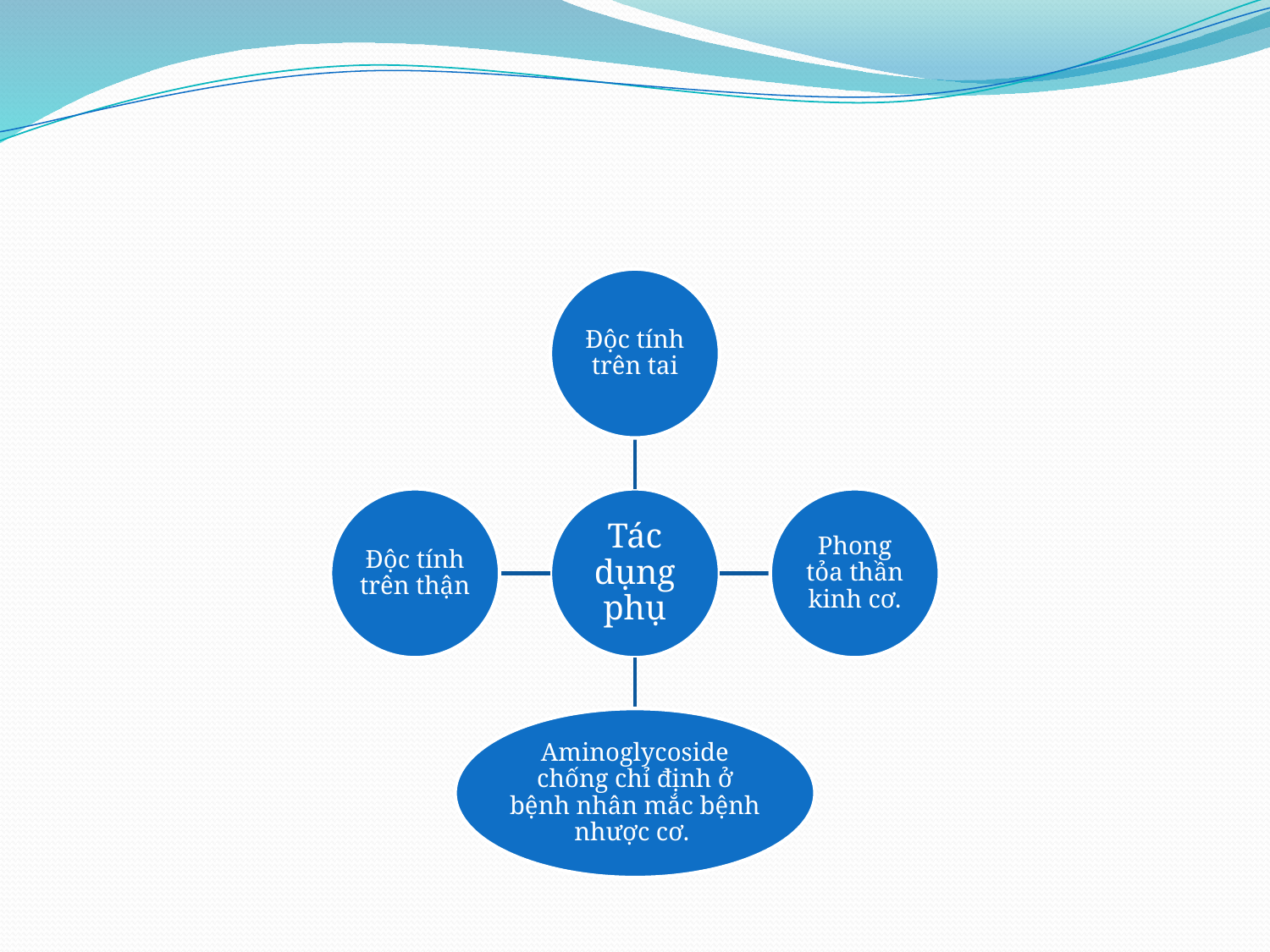

#
Tác dụng phụ

Độc tính trên tai

Phong tỏa thần kinh cơ.

Aminoglycoside chống chỉ định ở bệnh nhân mắc bệnh nhược cơ.

Độc tính trên thận